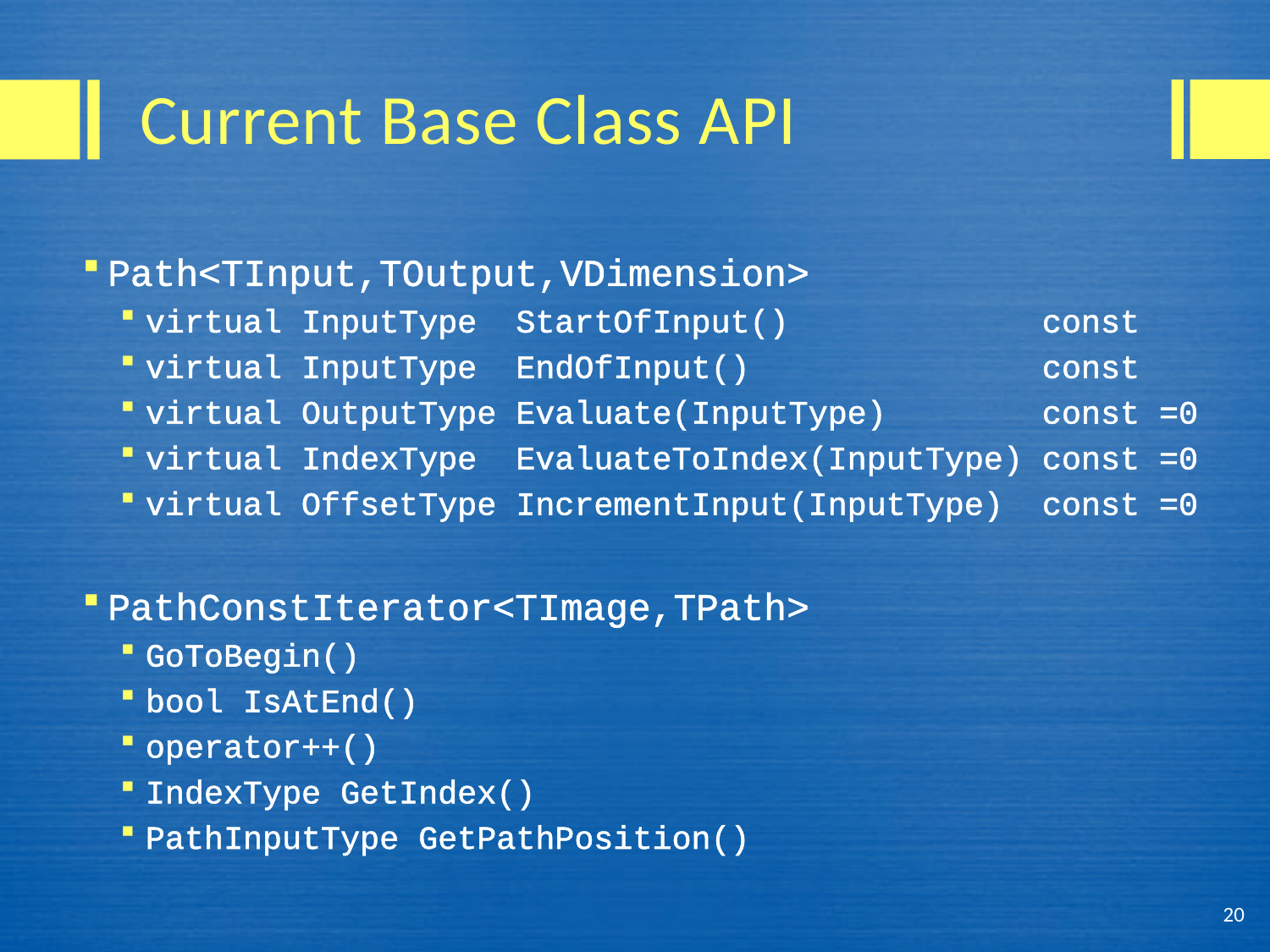

# Current Base Class API
Path<TInput,TOutput,VDimension>
virtual InputType  StartOfInput()             const
virtual InputType  EndOfInput()               const
virtual OutputType Evaluate(InputType)        const =0
virtual IndexType  EvaluateToIndex(InputType) const =0
virtual OffsetType IncrementInput(InputType)  const =0

PathConstIterator<TImage,TPath>
GoToBegin()
bool IsAtEnd()
operator++()
IndexType GetIndex()
PathInputType GetPathPosition()
20